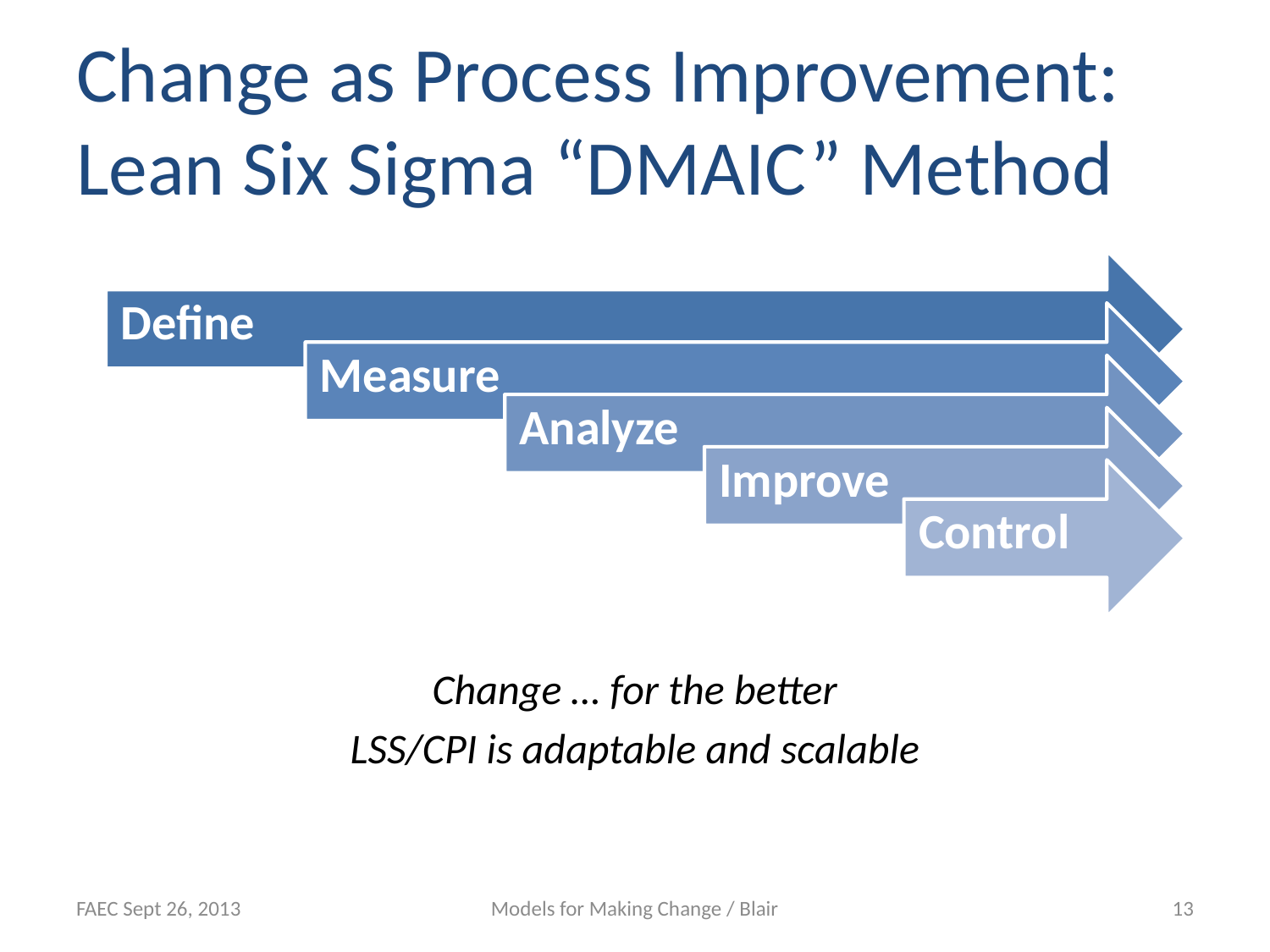

# Change as Process Improvement: Lean Six Sigma “DMAIC” Method
Define
Measure
Analyze
Improve
Control
Change … for the better
LSS/CPI is adaptable and scalable
FAEC Sept 26, 2013
Models for Making Change / Blair
13